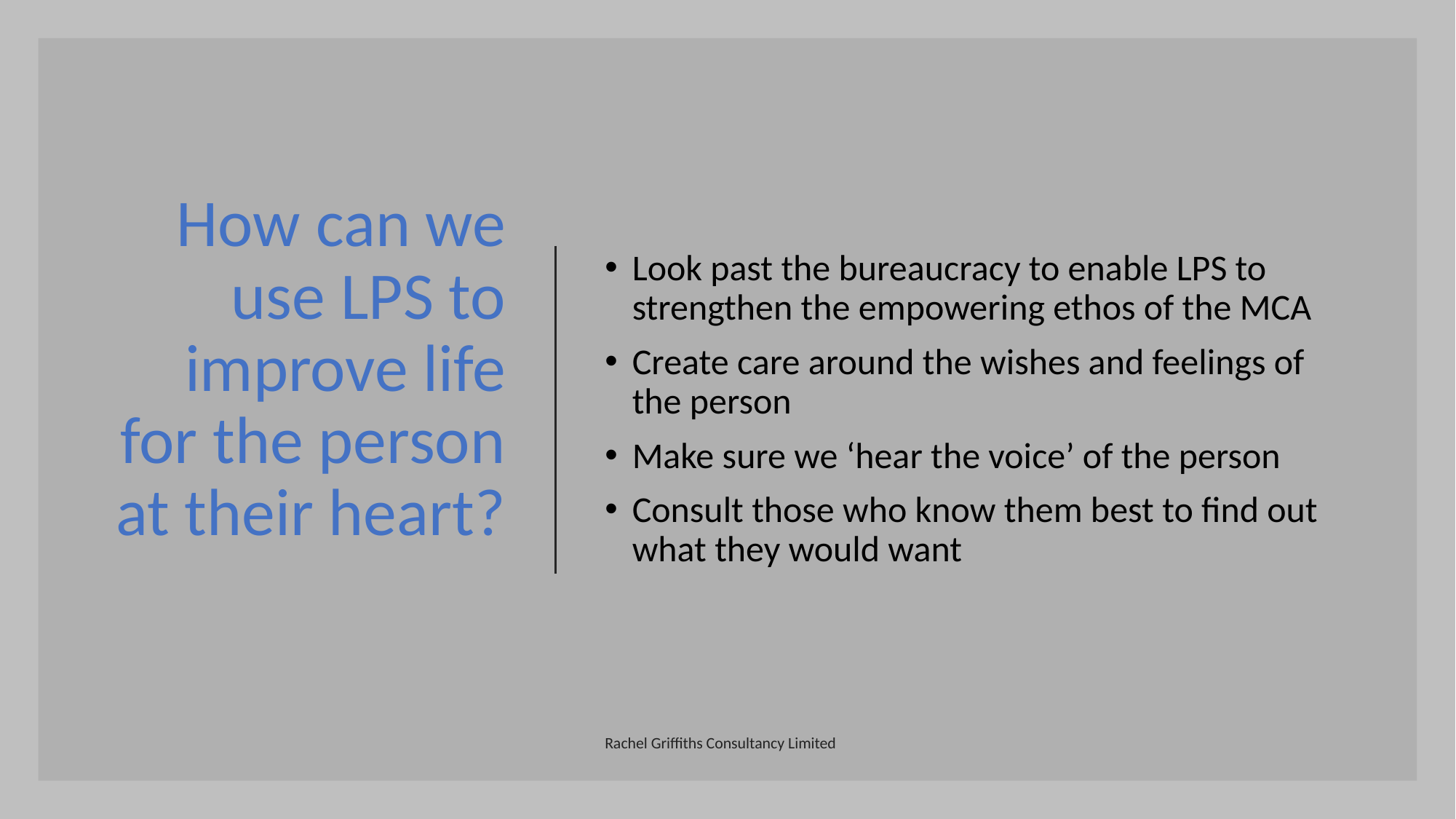

# How can we use LPS to improve life for the person at their heart?
Look past the bureaucracy to enable LPS to strengthen the empowering ethos of the MCA
Create care around the wishes and feelings of the person
Make sure we ‘hear the voice’ of the person
Consult those who know them best to find out what they would want
Rachel Griffiths Consultancy Limited